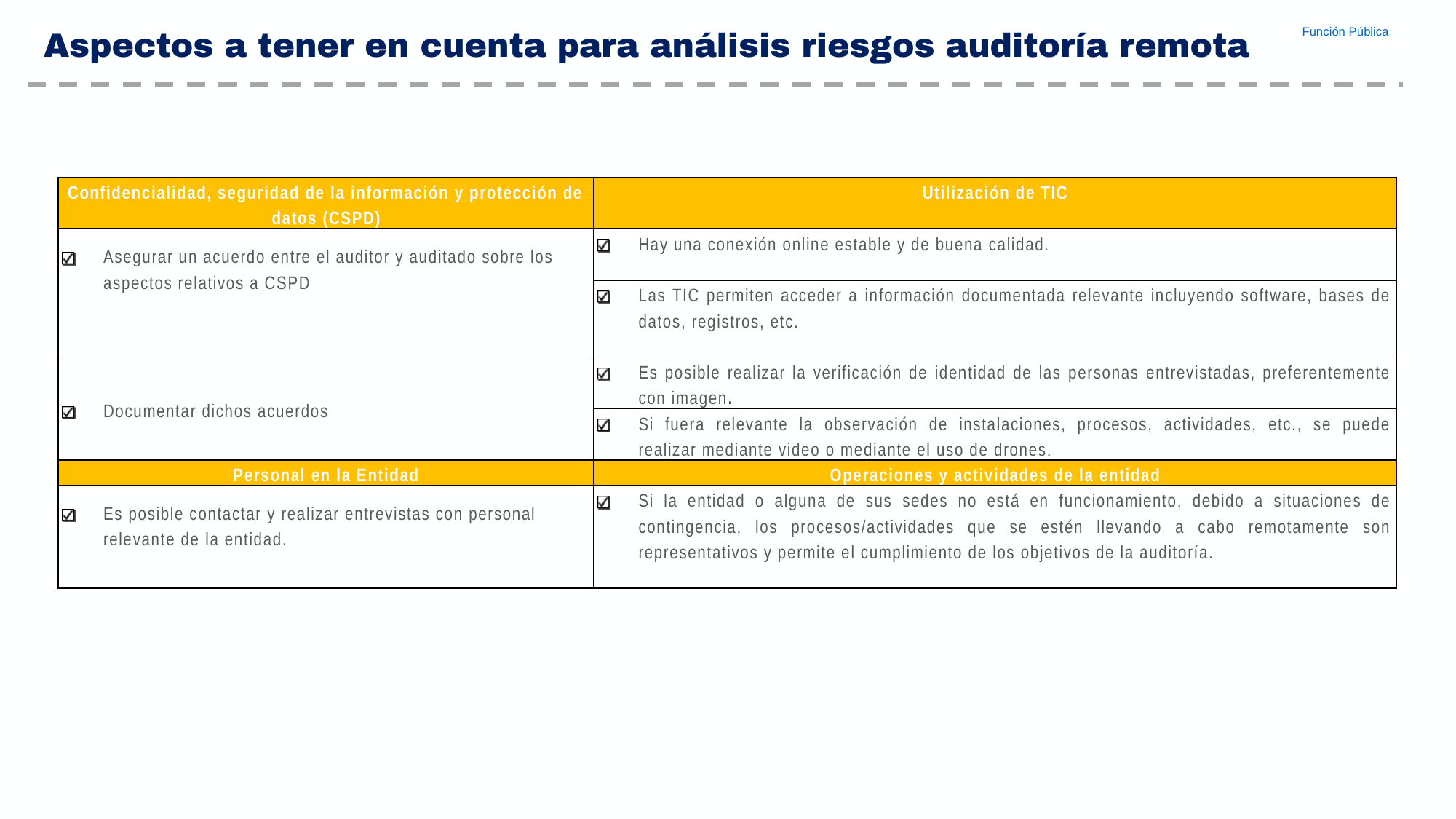

Aspectos a tener en cuenta para análisis riesgos auditoría remota
| Confidencialidad, seguridad de la información y protección de datos (CSPD) | Utilización de TIC |
| --- | --- |
| Asegurar un acuerdo entre el auditor y auditado sobre los aspectos relativos a CSPD | Hay una conexión online estable y de buena calidad. |
|  | Las TIC permiten acceder a información documentada relevante incluyendo software, bases de datos, registros, etc. |
| Documentar dichos acuerdos | Es posible realizar la verificación de identidad de las personas entrevistadas, preferentemente con imagen. |
|  | Si fuera relevante la observación de instalaciones, procesos, actividades, etc., se puede realizar mediante video o mediante el uso de drones. |
| Personal en la Entidad | Operaciones y actividades de la entidad |
| Es posible contactar y realizar entrevistas con personal relevante de la entidad. | Si la entidad o alguna de sus sedes no está en funcionamiento, debido a situaciones de contingencia, los procesos/actividades que se estén llevando a cabo remotamente son representativos y permite el cumplimiento de los objetivos de la auditoría. |